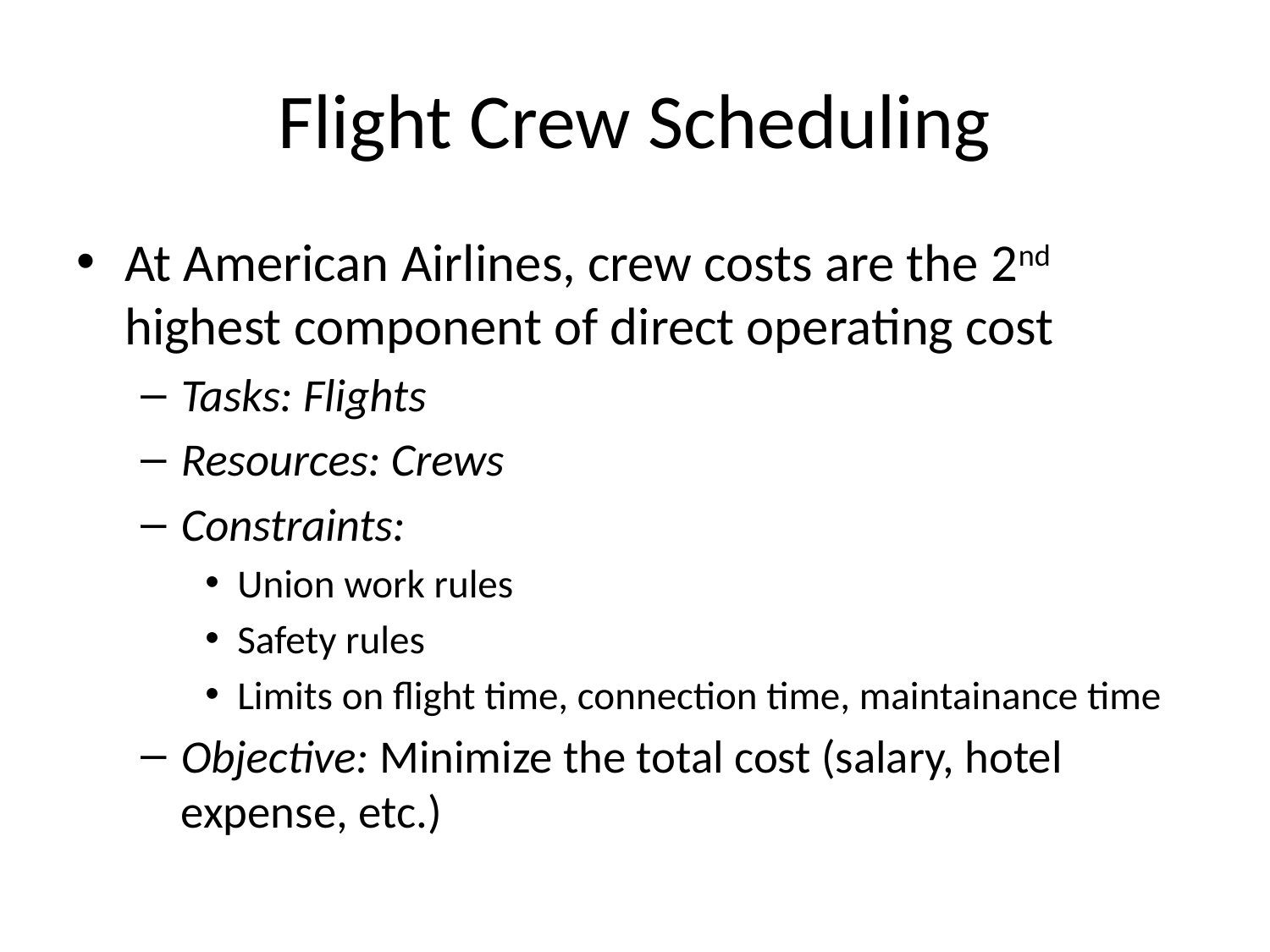

# Flight Crew Scheduling
At American Airlines, crew costs are the 2nd highest component of direct operating cost
Tasks: Flights
Resources: Crews
Constraints:
Union work rules
Safety rules
Limits on flight time, connection time, maintainance time
Objective: Minimize the total cost (salary, hotel expense, etc.)